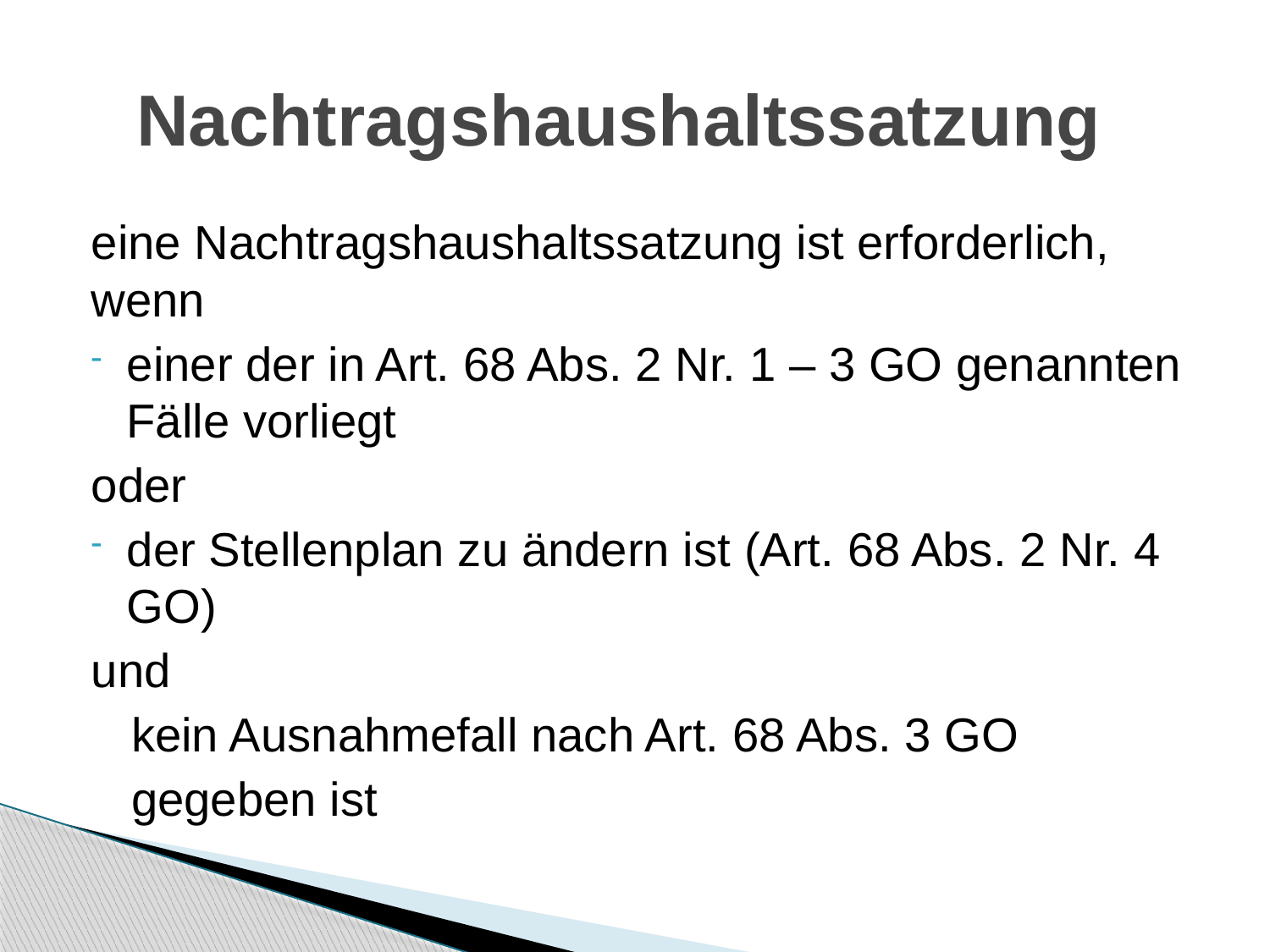

# Nachtragshaushaltssatzung
eine Nachtragshaushaltssatzung ist erforderlich, wenn
einer der in Art. 68 Abs. 2 Nr. 1 – 3 GO genannten Fälle vorliegt
oder
der Stellenplan zu ändern ist (Art. 68 Abs. 2 Nr. 4 GO)
und
   kein Ausnahmefall nach Art. 68 Abs. 3 GO
   gegeben ist